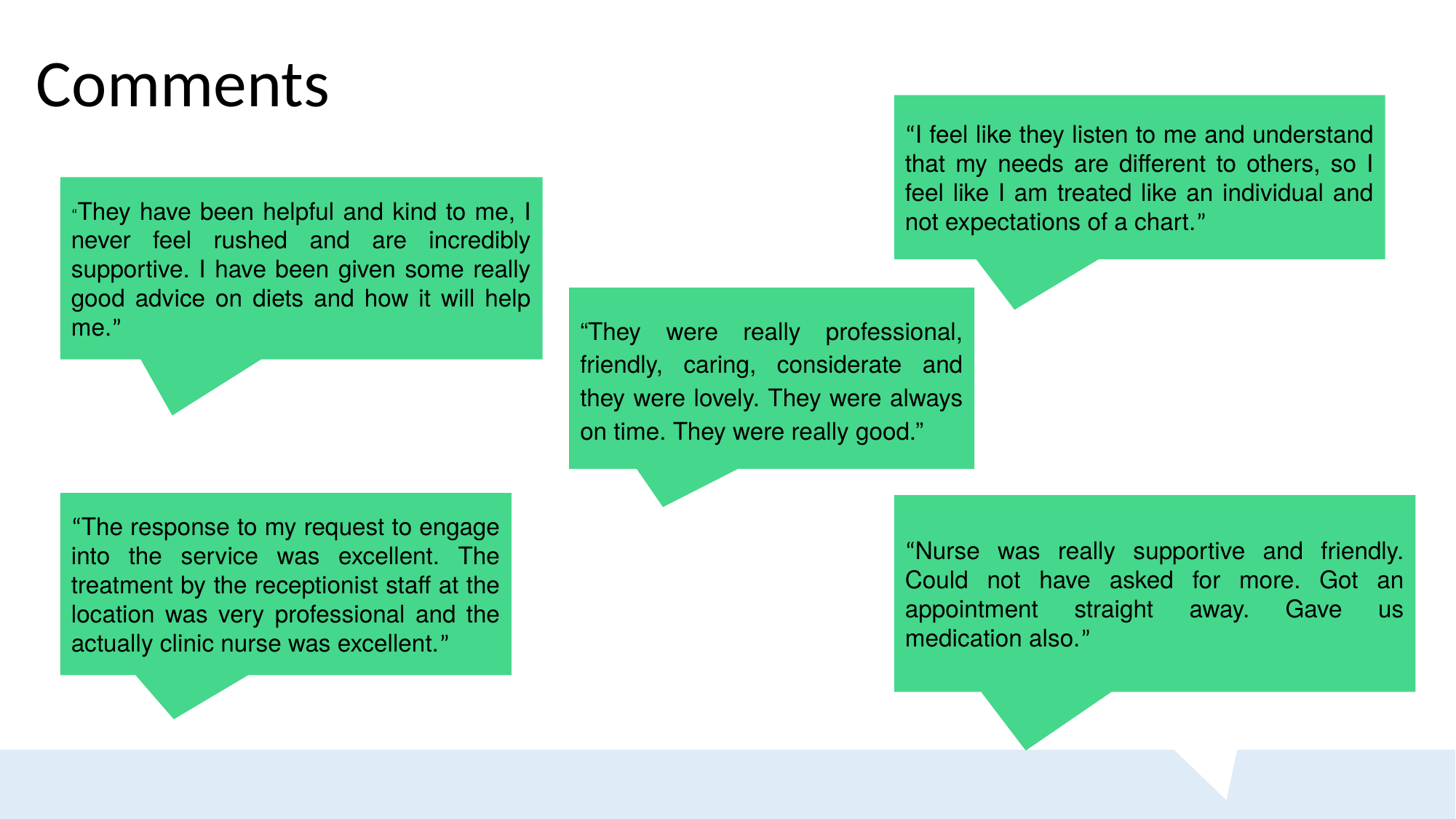

# Comments
“I feel like they listen to me and understand that my needs are different to others, so I feel like I am treated like an individual and not expectations of a chart.”
“They have been helpful and kind to me, I never feel rushed and are incredibly supportive. I have been given some really good advice on diets and how it will help me.”
“They were really professional, friendly, caring, considerate and they were lovely. They were always on time. They were really good.”
“The response to my request to engage into the service was excellent. The treatment by the receptionist staff at the location was very professional and the actually clinic nurse was excellent.”
“Nurse was really supportive and friendly. Could not have asked for more. Got an appointment straight away. Gave us medication also.”